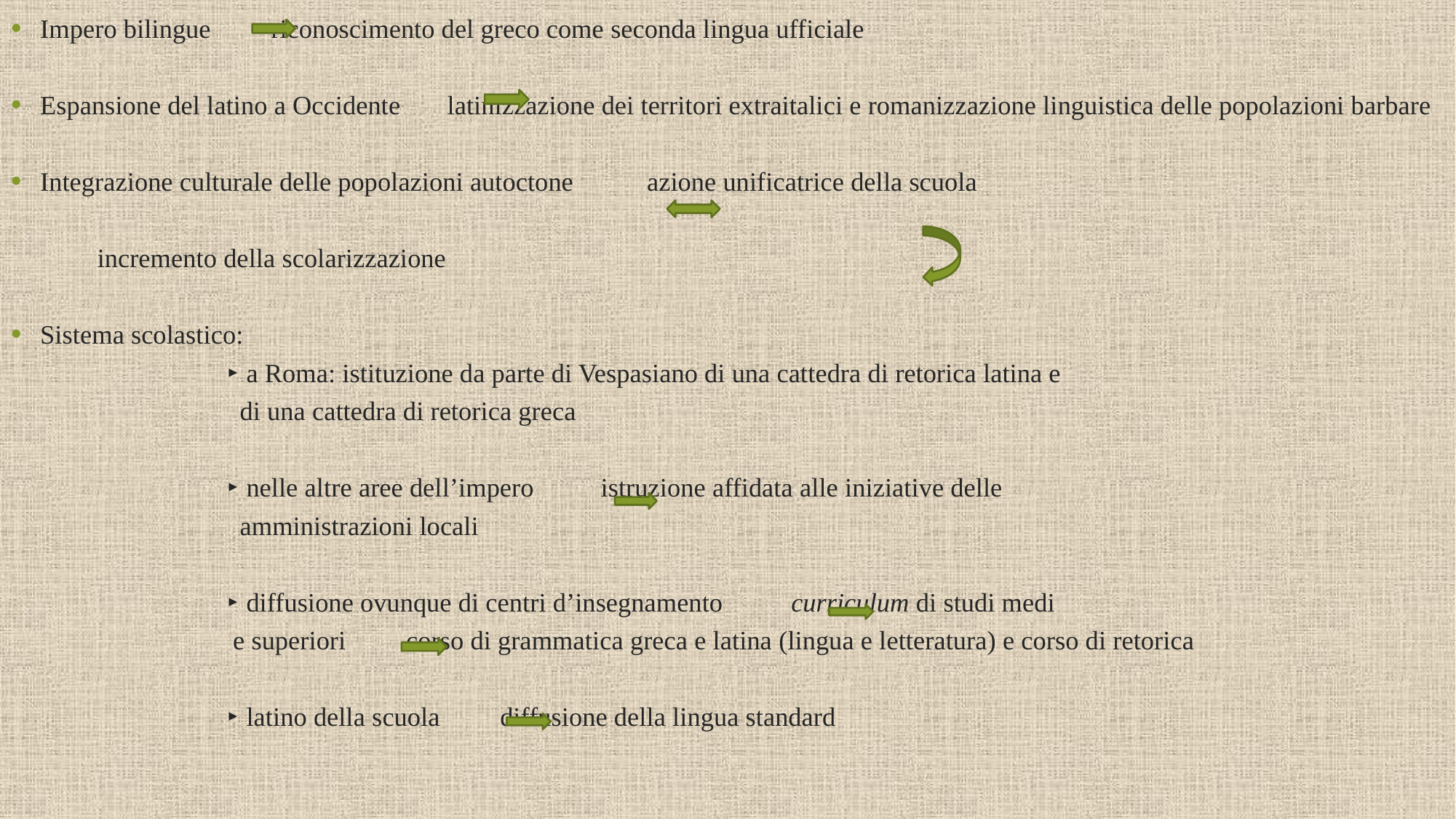

Impero bilingue         riconoscimento del greco come seconda lingua ufficiale

Espansione del latino a Occidente       latinizzazione dei territori extraitalici e romanizzazione linguistica delle popolazioni barbare

Integrazione culturale delle popolazioni autoctone           azione unificatrice della scuola

									 incremento della scolarizzazione

Sistema scolastico:
                                ‣ a Roma: istituzione da parte di Vespasiano di una cattedra di retorica latina e
                                  di una cattedra di retorica greca

                                ‣ nelle altre aree dell’impero          istruzione affidata alle iniziative delle
                                  amministrazioni locali

                                ‣ diffusione ovunque di centri d’insegnamento          curriculum di studi medi
                                 e superiori         corso di grammatica greca e latina (lingua e letteratura) e corso di retorica

                                ‣ latino della scuola         diffusione della lingua standard